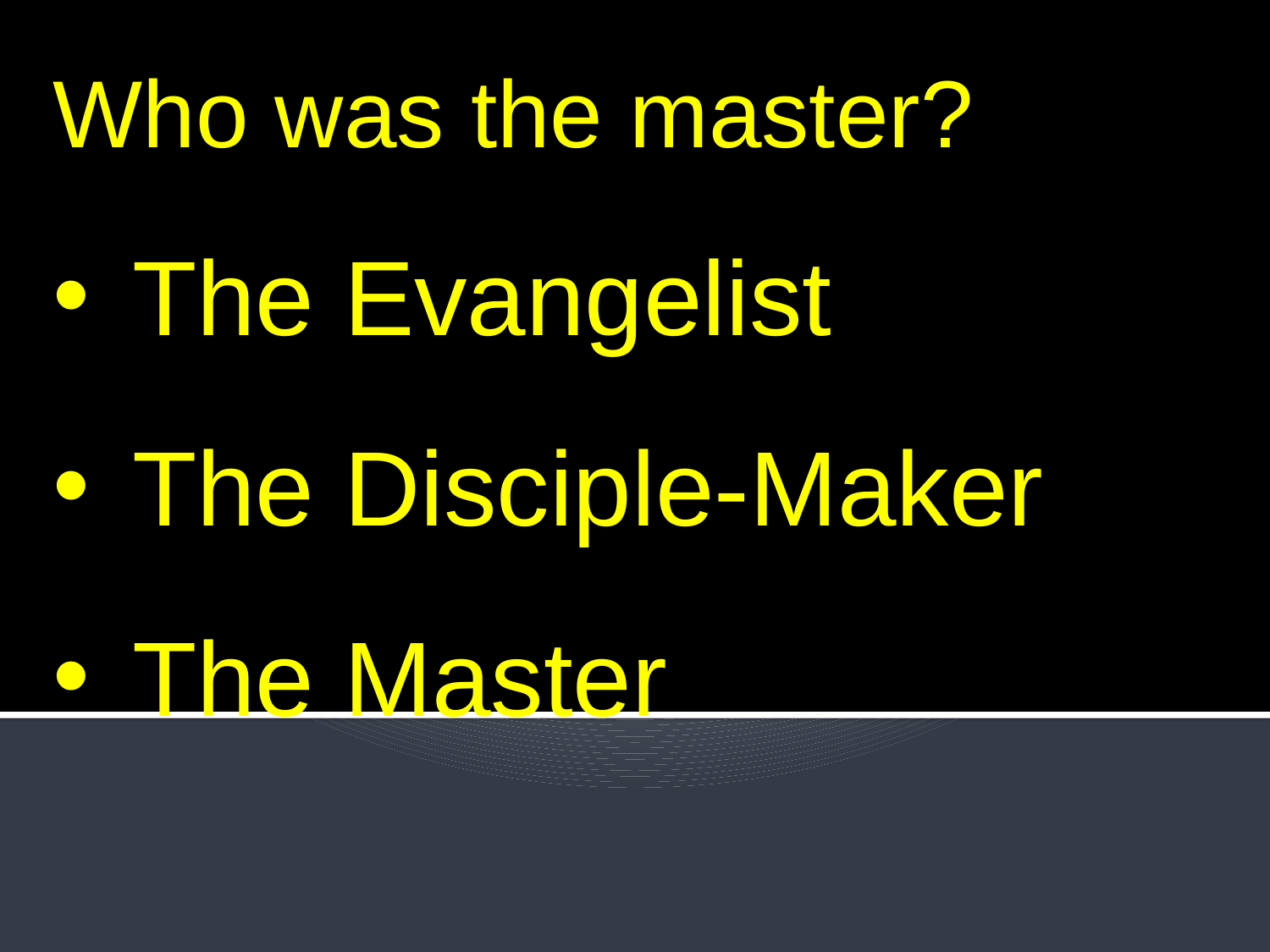

Who was the master?
The Evangelist
The Disciple-Maker
The Master